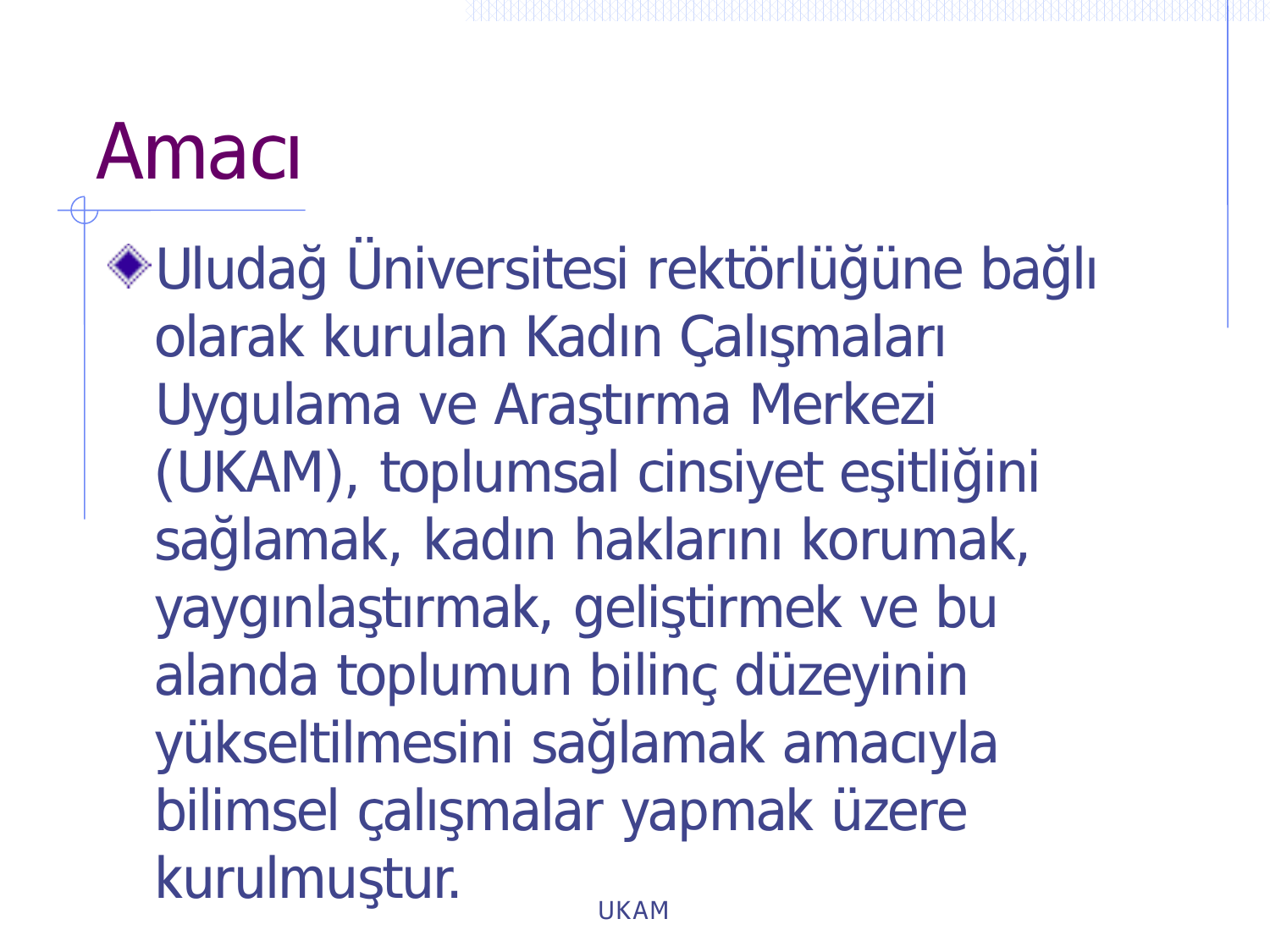

# Amacı
Uludağ Üniversitesi rektörlüğüne bağlı olarak kurulan Kadın Çalışmaları Uygulama ve Araştırma Merkezi (UKAM), toplumsal cinsiyet eşitliğini sağlamak, kadın haklarını korumak, yaygınlaştırmak, geliştirmek ve bu alanda toplumun bilinç düzeyinin yükseltilmesini sağlamak amacıyla bilimsel çalışmalar yapmak üzere kurulmuştur.

UKAM